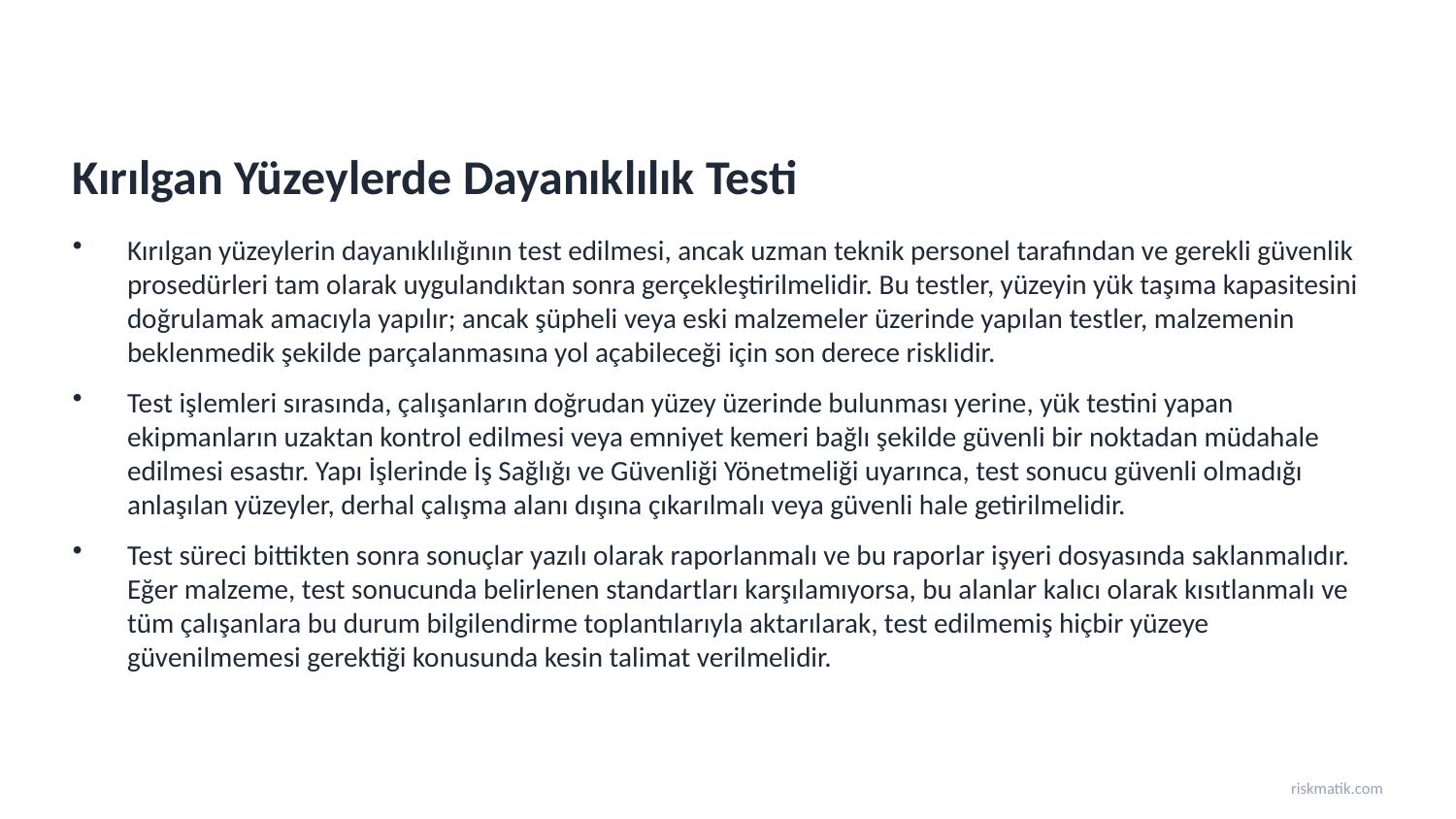

Kırılgan Yüzeylerde Dayanıklılık Testi
Kırılgan yüzeylerin dayanıklılığının test edilmesi, ancak uzman teknik personel tarafından ve gerekli güvenlik prosedürleri tam olarak uygulandıktan sonra gerçekleştirilmelidir. Bu testler, yüzeyin yük taşıma kapasitesini doğrulamak amacıyla yapılır; ancak şüpheli veya eski malzemeler üzerinde yapılan testler, malzemenin beklenmedik şekilde parçalanmasına yol açabileceği için son derece risklidir.
Test işlemleri sırasında, çalışanların doğrudan yüzey üzerinde bulunması yerine, yük testini yapan ekipmanların uzaktan kontrol edilmesi veya emniyet kemeri bağlı şekilde güvenli bir noktadan müdahale edilmesi esastır. Yapı İşlerinde İş Sağlığı ve Güvenliği Yönetmeliği uyarınca, test sonucu güvenli olmadığı anlaşılan yüzeyler, derhal çalışma alanı dışına çıkarılmalı veya güvenli hale getirilmelidir.
Test süreci bittikten sonra sonuçlar yazılı olarak raporlanmalı ve bu raporlar işyeri dosyasında saklanmalıdır. Eğer malzeme, test sonucunda belirlenen standartları karşılamıyorsa, bu alanlar kalıcı olarak kısıtlanmalı ve tüm çalışanlara bu durum bilgilendirme toplantılarıyla aktarılarak, test edilmemiş hiçbir yüzeye güvenilmemesi gerektiği konusunda kesin talimat verilmelidir.
riskmatik.com